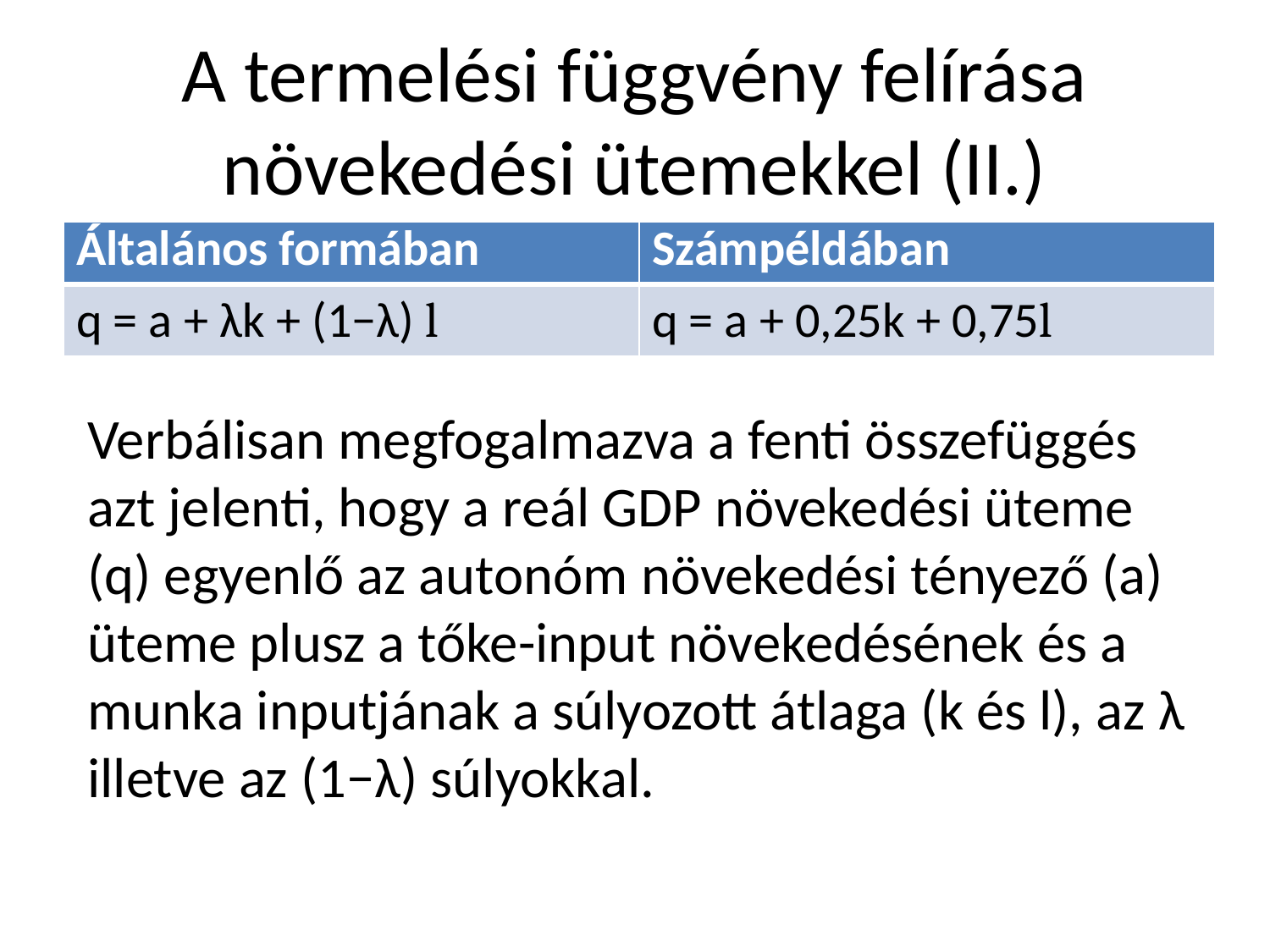

# A termelési függvény felírása növekedési ütemekkel (II.)
| Általános formában | Számpéldában |
| --- | --- |
| q = a + λk + (1−λ) l | q = a + 0,25k + 0,75l |
Verbálisan megfogalmazva a fenti összefüggés azt jelenti, hogy a reál GDP növekedési üteme (q) egyenlő az autonóm növekedési tényező (a) üteme plusz a tőke-input növekedésének és a munka inputjának a súlyozott átlaga (k és l), az λ illetve az (1−λ) súlyokkal.